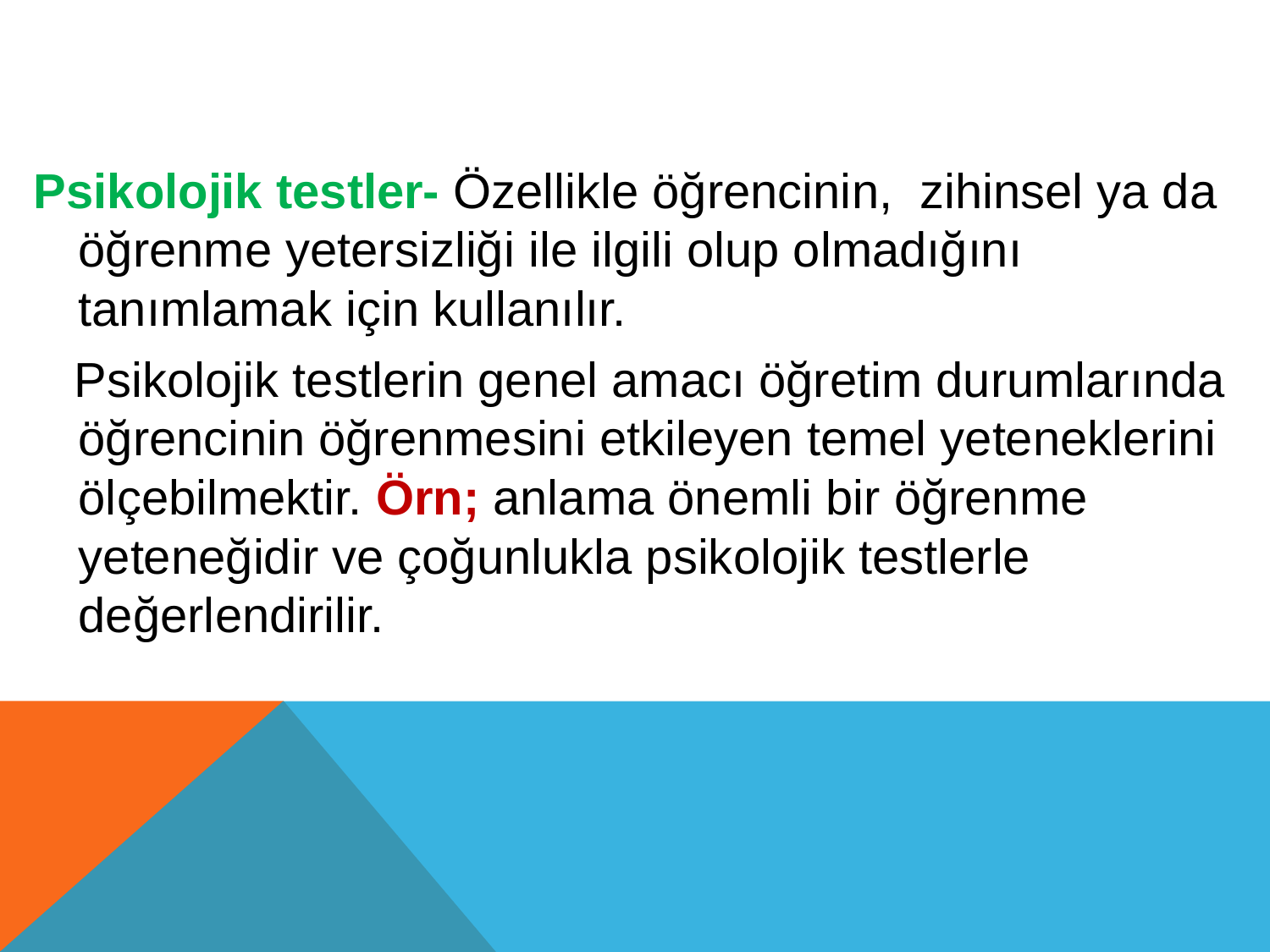

Psikolojik testler- Özellikle öğrencinin,  zihinsel ya da öğrenme yetersizliği ile ilgili olup olmadığını tanımlamak için kullanılır.
   Psikolojik testlerin genel amacı öğretim durumlarında öğrencinin öğrenmesini etkileyen temel yeteneklerini ölçebilmektir. Örn; anlama önemli bir öğrenme yeteneğidir ve çoğunlukla psikolojik testlerle değerlendirilir.